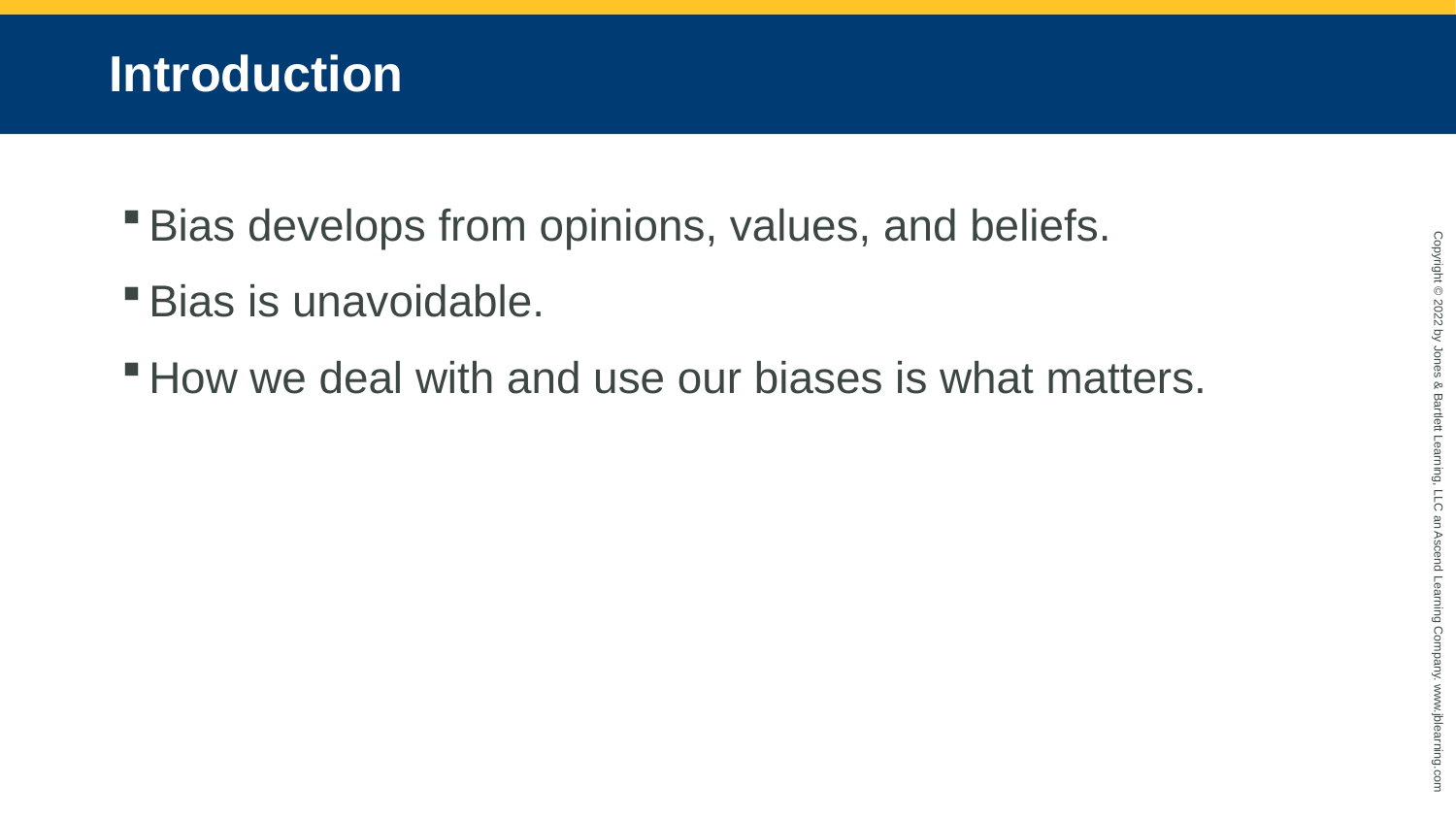

# Introduction
Bias develops from opinions, values, and beliefs.
Bias is unavoidable.
How we deal with and use our biases is what matters.